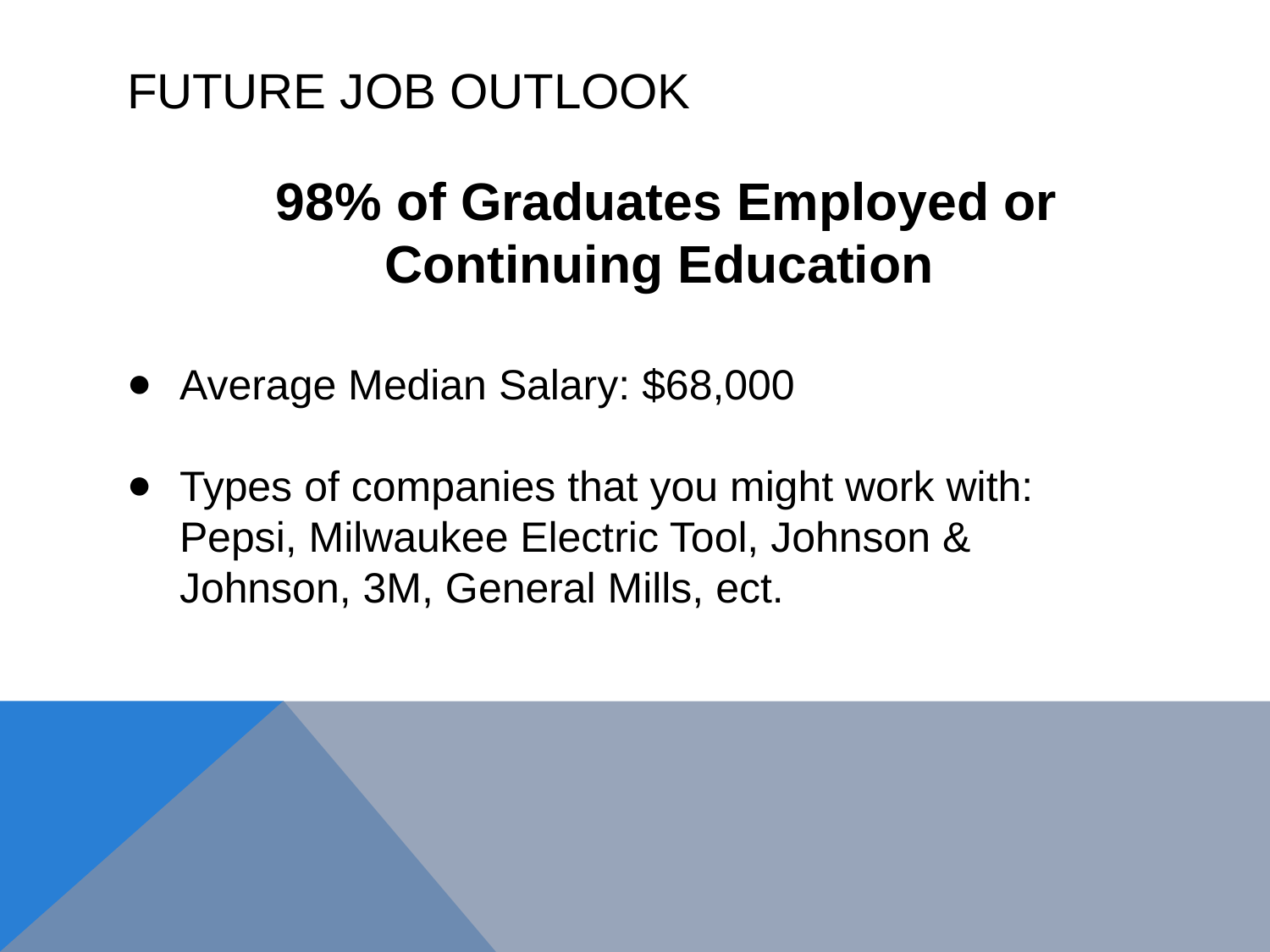

# FUTURE JOB OUTLOOK

98% of Graduates Employed or Continuing Education

Average Median Salary: $68,000

Types of companies that you might work with: Pepsi, Milwaukee Electric Tool, Johnson & Johnson, 3M, General Mills, ect.